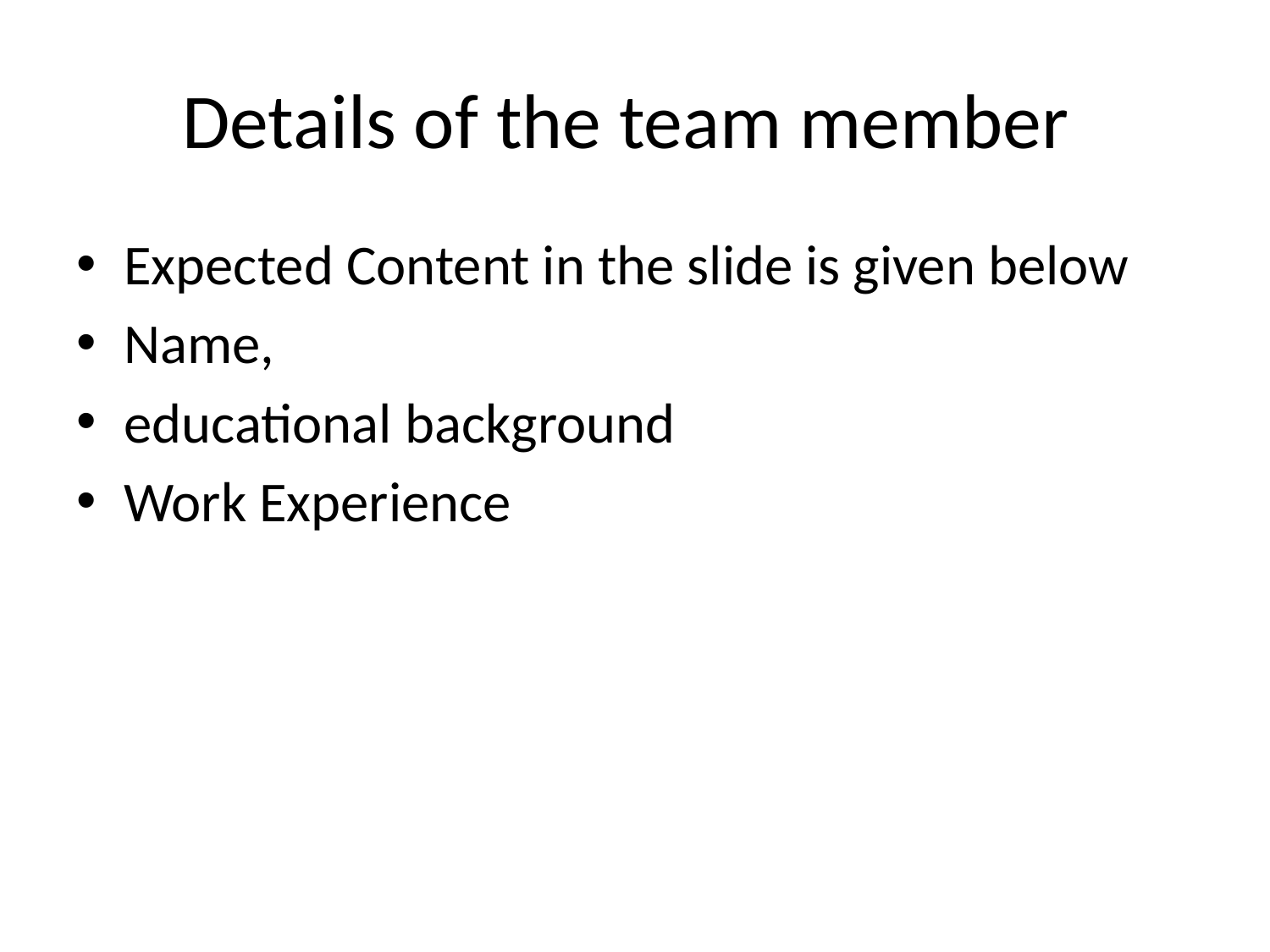

# Details of the team member
Expected Content in the slide is given below
Name,
educational background
Work Experience